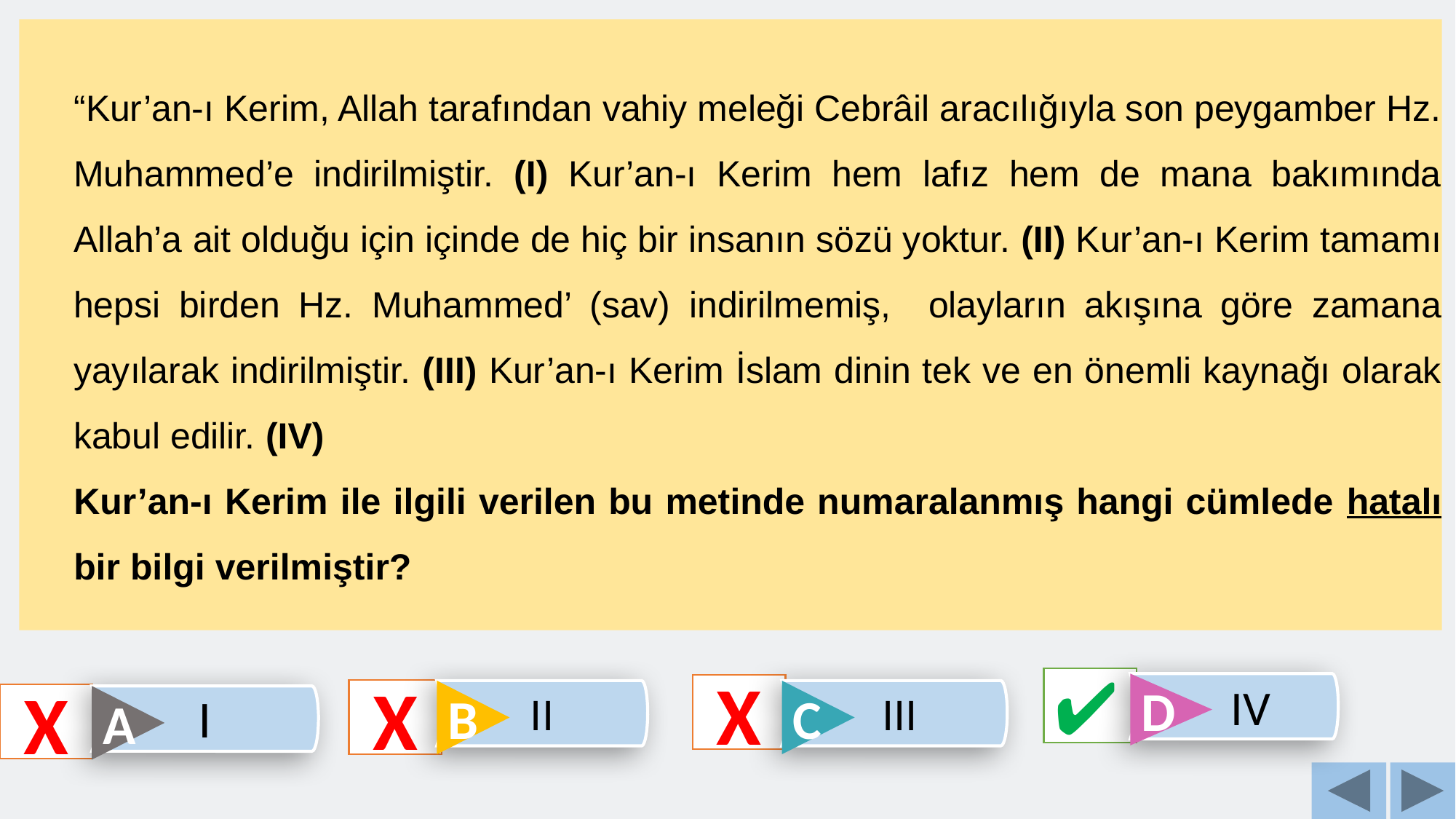

“Kur’an-ı Kerim, Allah tarafından vahiy meleği Cebrâil aracılığıyla son peygamber Hz. Muhammed’e indirilmiştir. (I) Kur’an-ı Kerim hem lafız hem de mana bakımında Allah’a ait olduğu için içinde de hiç bir insanın sözü yoktur. (II) Kur’an-ı Kerim tamamı hepsi birden Hz. Muhammed’ (sav) indirilmemiş,  olayların akışına göre zamana yayılarak indirilmiştir. (III) Kur’an-ı Kerim İslam dinin tek ve en önemli kaynağı olarak kabul edilir. (IV)
Kur’an-ı Kerim ile ilgili verilen bu metinde numaralanmış hangi cümlede hatalı bir bilgi verilmiştir?
✔
    IV
D
X
X
II
B
 III
C
X
I
A